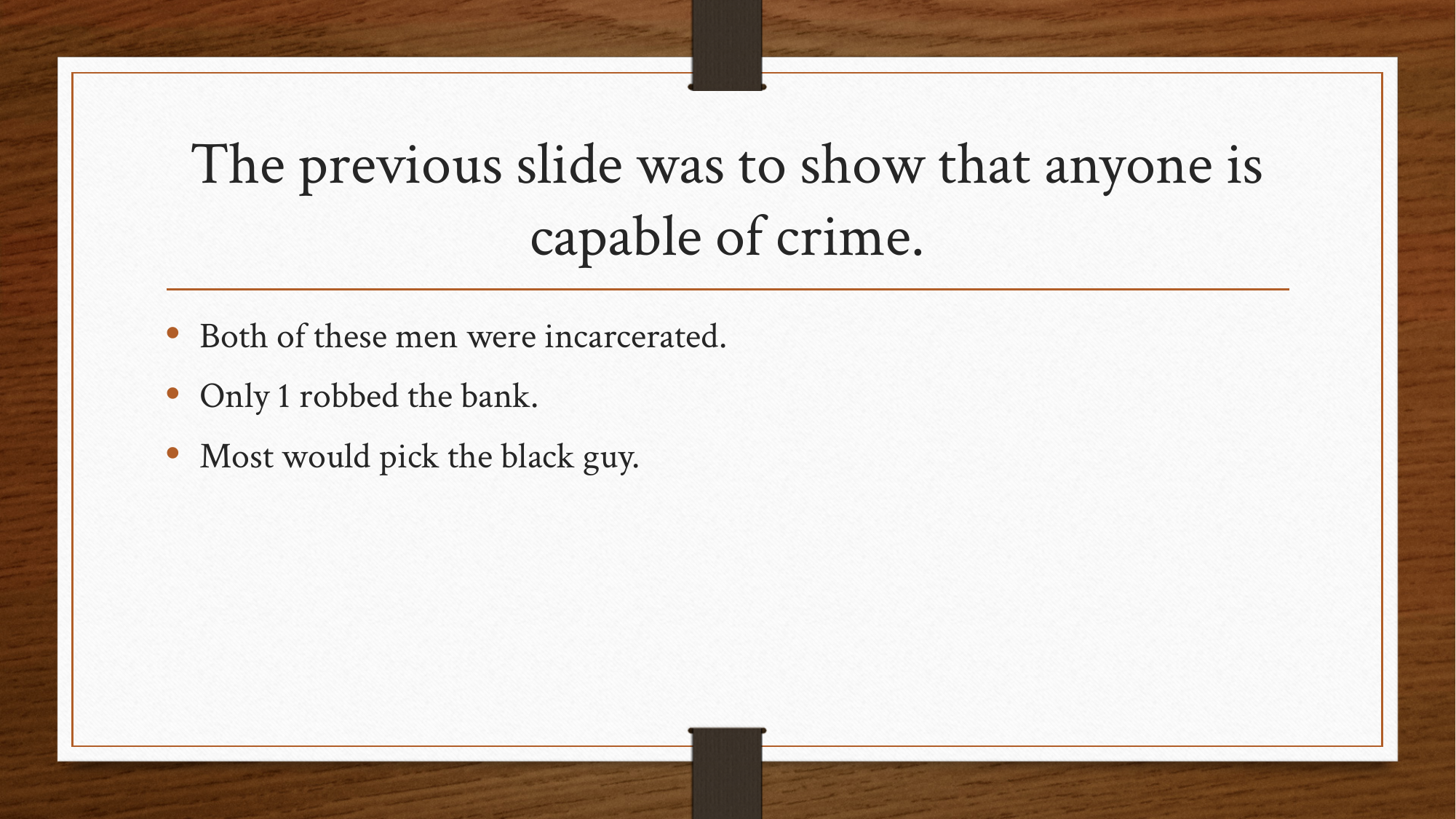

# The previous slide was to show that anyone is capable of crime.
Both of these men were incarcerated.
Only 1 robbed the bank.
Most would pick the black guy.